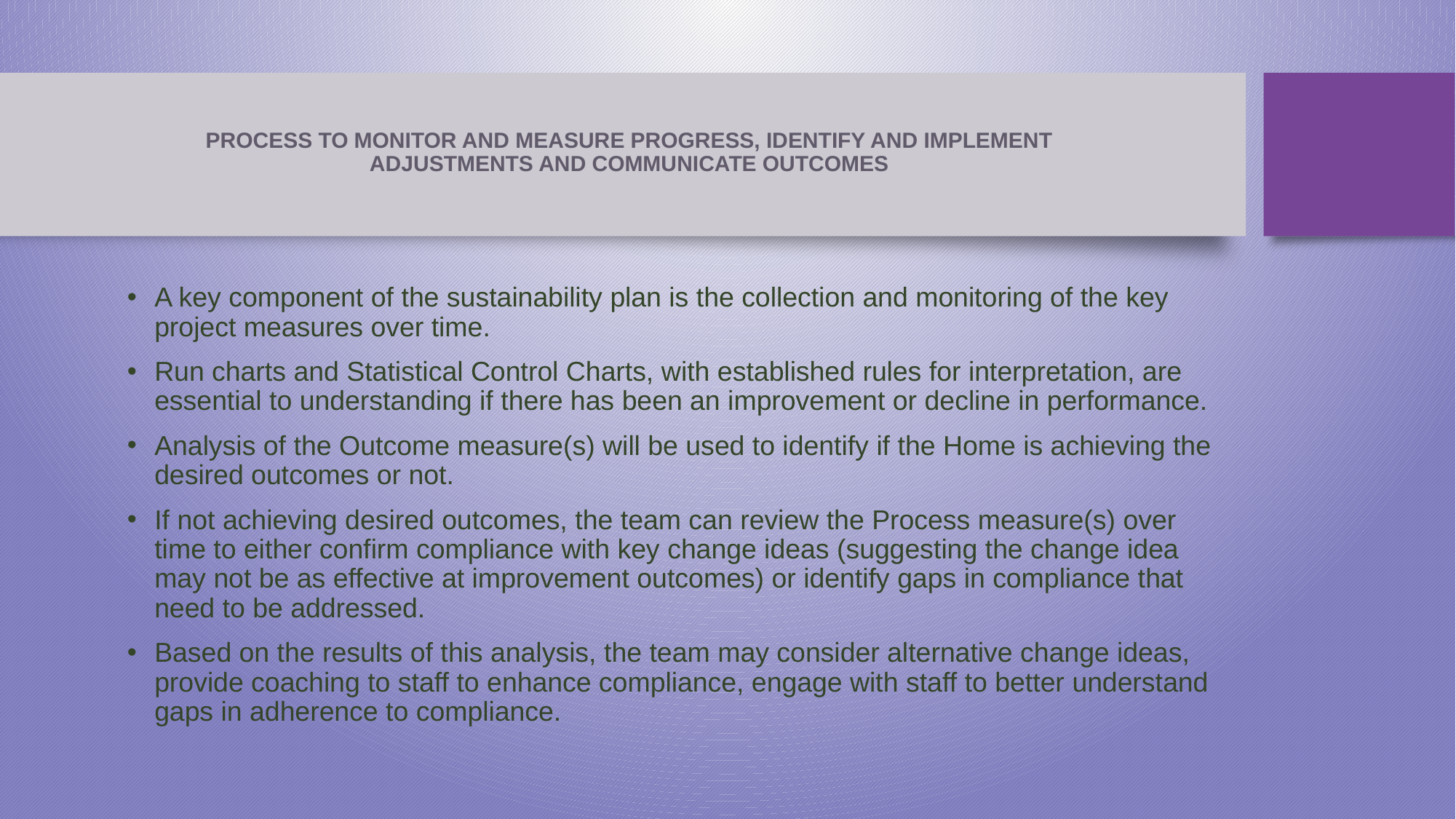

# PROCESS TO MONITOR AND MEASURE PROGRESS, IDENTIFY AND IMPLEMENT ADJUSTMENTS AND COMMUNICATE OUTCOMES
A key component of the sustainability plan is the collection and monitoring of the key project measures over time.
Run charts and Statistical Control Charts, with established rules for interpretation, are essential to understanding if there has been an improvement or decline in performance.
Analysis of the Outcome measure(s) will be used to identify if the Home is achieving the desired outcomes or not.
If not achieving desired outcomes, the team can review the Process measure(s) over time to either confirm compliance with key change ideas (suggesting the change idea may not be as effective at improvement outcomes) or identify gaps in compliance that need to be addressed.
Based on the results of this analysis, the team may consider alternative change ideas, provide coaching to staff to enhance compliance, engage with staff to better understand gaps in adherence to compliance.